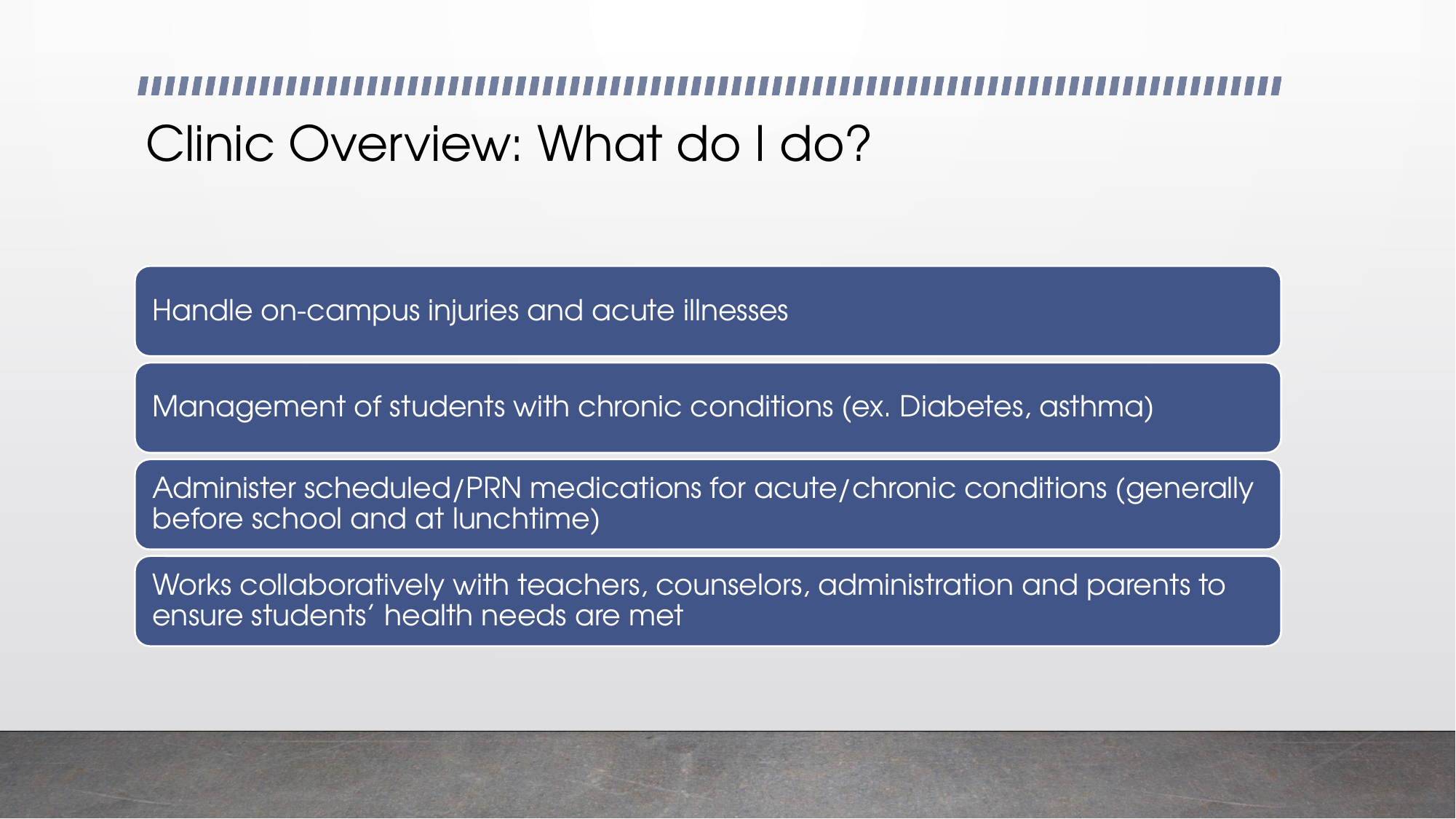

# Clinic Overview: What do I do?
Handle on-campus injuries and acute illnesses
Management of students with chronic conditions (ex. Diabetes, asthma)
Administer scheduled/PRN medications for acute/chronic conditions (generally before school and at lunchtime)
Works collaboratively with teachers, counselors, administration and parents to ensure students’ health needs are met